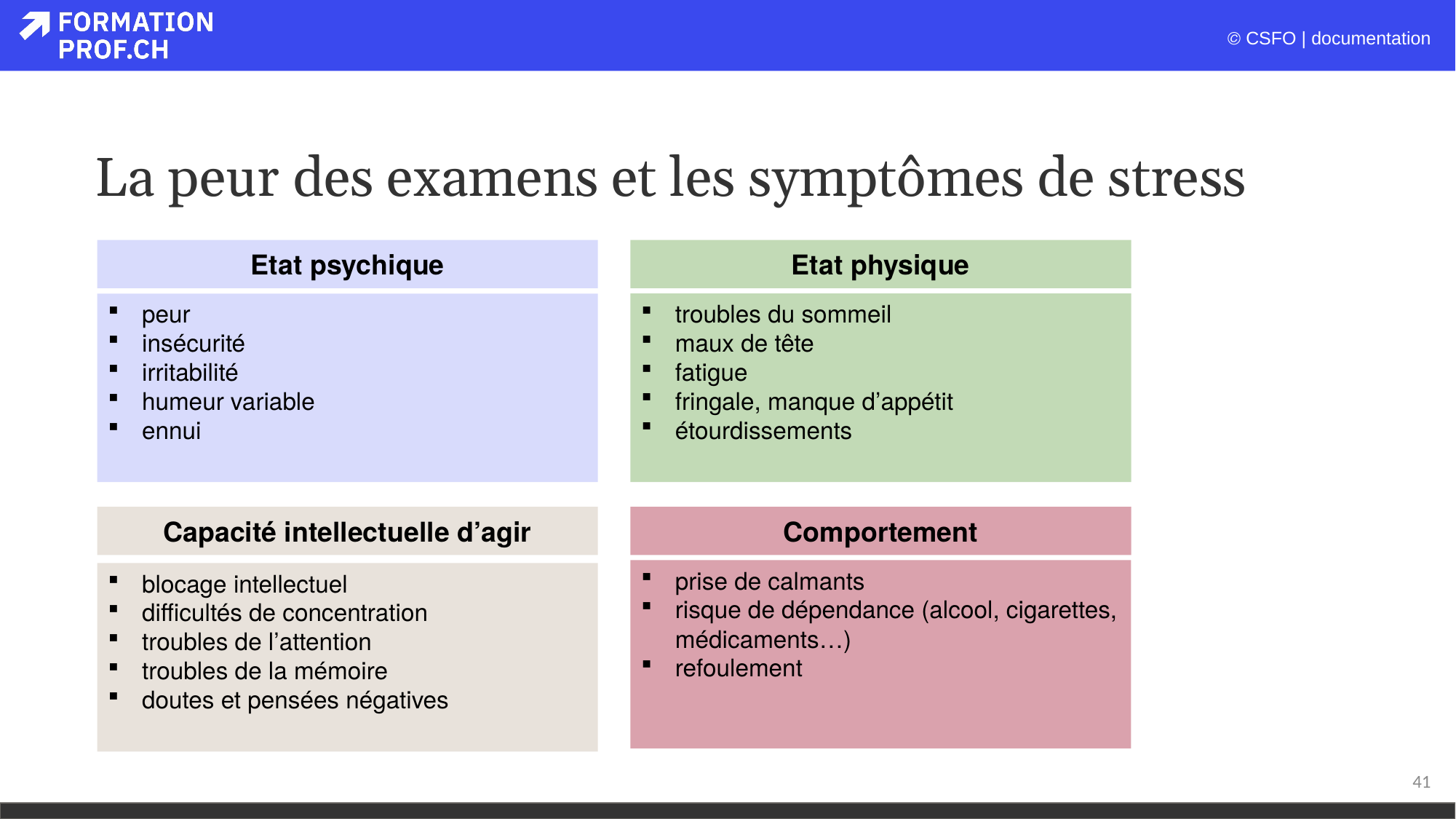

# La peur des examens et les symptômes de stress
Etat psychique
Etat physique
troubles du sommeil
maux de tête
fatigue
fringale, manque d’appétit
étourdissements
peur
insécurité
irritabilité
humeur variable
ennui

Capacité intellectuelle d’agir
Comportement
prise de calmants
risque de dépendance (alcool, cigarettes, médicaments…)
refoulement
blocage intellectuel
difficultés de concentration
troubles de l’attention
troubles de la mémoire
doutes et pensées négatives
41